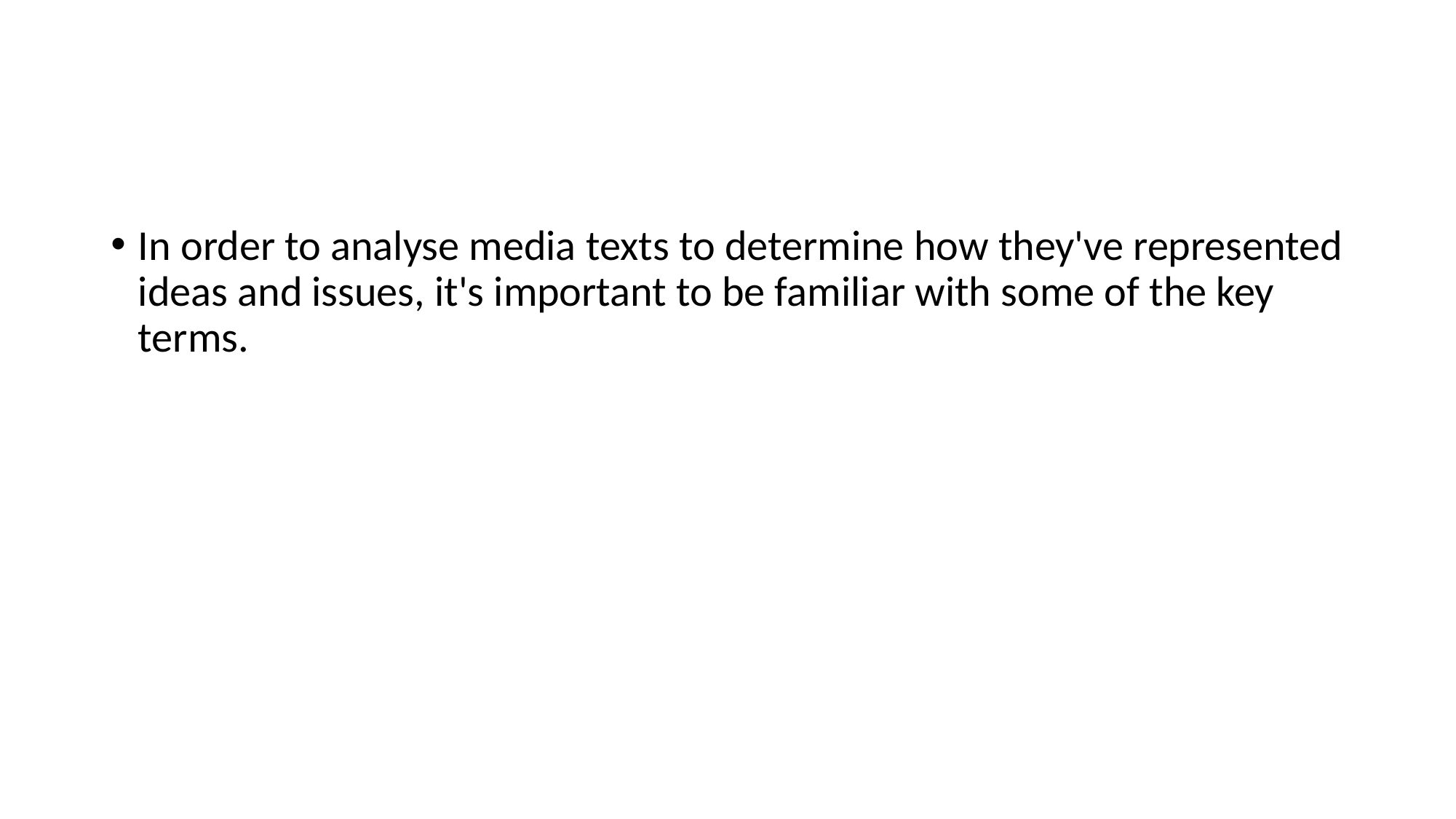

#
In order to analyse media texts to determine how they've represented ideas and issues, it's important to be familiar with some of the key terms.